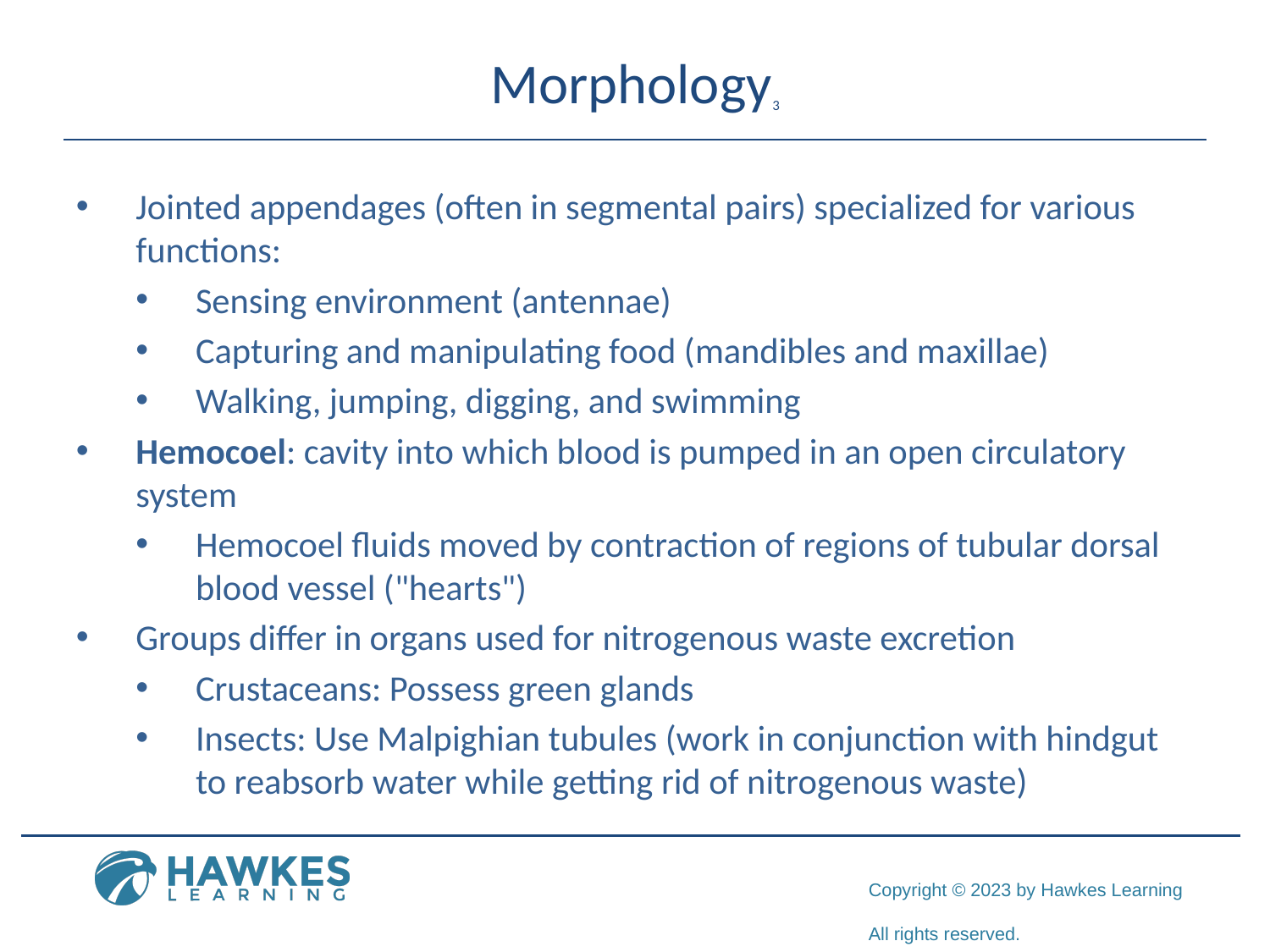

# Morphology3
Jointed appendages (often in segmental pairs) specialized for various functions:
Sensing environment (antennae)
Capturing and manipulating food (mandibles and maxillae)
Walking, jumping, digging, and swimming
Hemocoel: cavity into which blood is pumped in an open circulatory system
Hemocoel fluids moved by contraction of regions of tubular dorsal blood vessel ("hearts")
Groups differ in organs used for nitrogenous waste excretion
Crustaceans: Possess green glands
Insects: Use Malpighian tubules (work in conjunction with hindgut to reabsorb water while getting rid of nitrogenous waste)